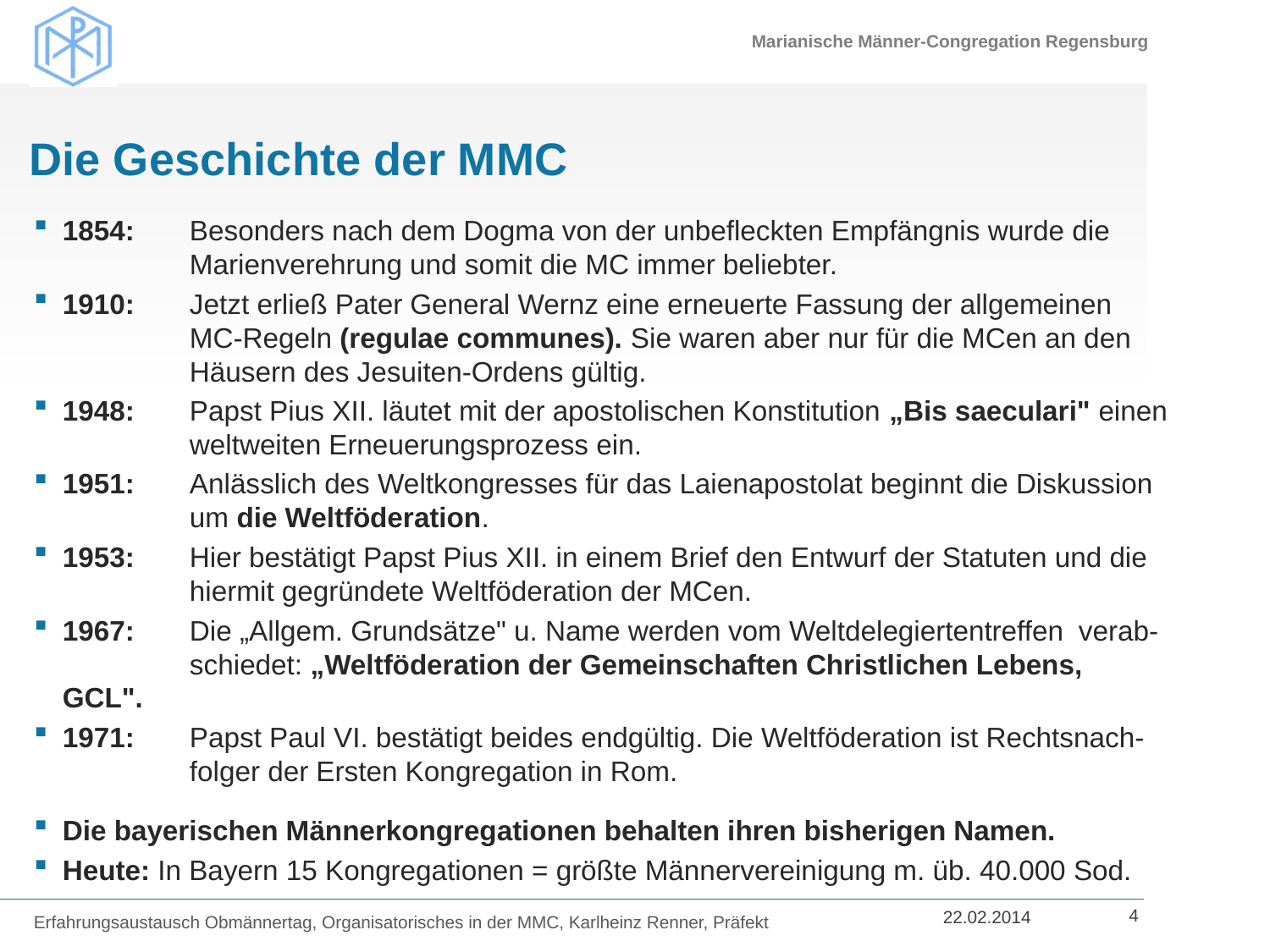

# Die Geschichte der MMC
1854: 	Besonders nach dem Dogma von der unbefleckten Empfängnis wurde die 	Marienverehrung und somit die MC immer beliebter.
1910:	Jetzt erließ Pater General Wernz eine erneuerte Fassung der allgemeinen
	MC-Regeln (regulae communes). Sie waren aber nur für die MCen an den
	Häusern des Jesuiten-Ordens gültig.
1948:	Papst Pius XII. läutet mit der apostolischen Konstitution „Bis saeculari" einen 	weltweiten Erneuerungsprozess ein.
1951: 	Anlässlich des Weltkongresses für das Laienapostolat beginnt die Diskussion 	um die Weltföderation.
1953:	Hier bestätigt Papst Pius XII. in einem Brief den Entwurf der Statuten und die 	hiermit gegründete Weltföderation der MCen.
1967: 	Die „Allgem. Grundsätze" u. Name werden vom Weltdelegiertentreffen 	verab-	schiedet: „Weltföderation der Gemeinschaften Christlichen Lebens, GCL".
1971: 	Papst Paul VI. bestätigt beides endgültig. Die Weltföderation ist Rechtsnach-	folger der Ersten Kongregation in Rom.

Die bayerischen Männerkongregationen behalten ihren bisherigen Namen.
Heute: In Bayern 15 Kongregationen = größte Männervereinigung m. üb. 40.000 Sod.
Erfahrungsaustausch Obmännertag, Organisatorisches in der MMC, Karlheinz Renner, Präfekt

4
22.02.2014